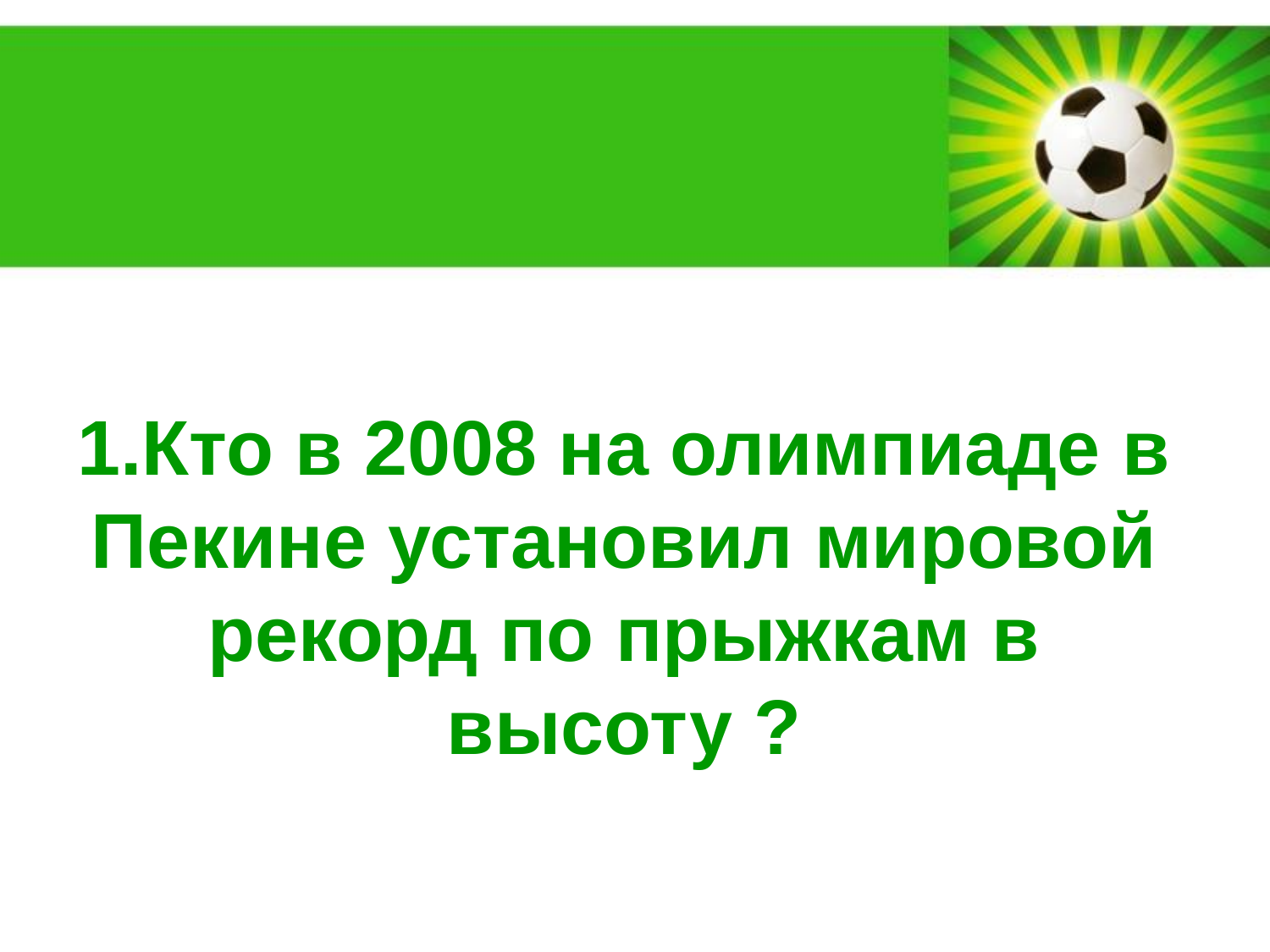

1.Кто в 2008 на олимпиаде в Пекине установил мировой рекорд по прыжкам в высоту ?